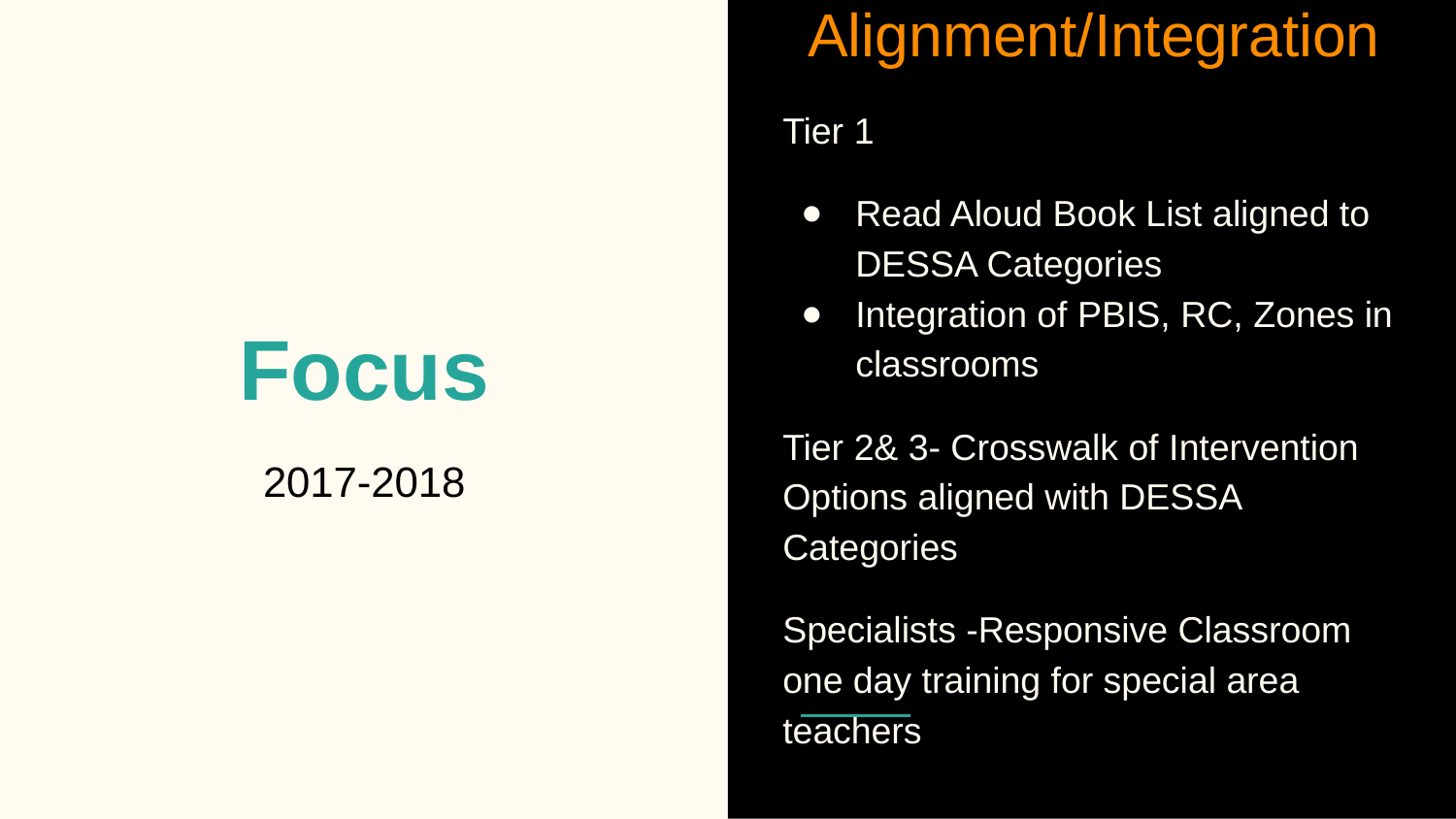

Alignment/Integration
Tier 1
Read Aloud Book List aligned to DESSA Categories
Integration of PBIS, RC, Zones in classrooms
Tier 2& 3- Crosswalk of Intervention Options aligned with DESSA Categories
Specialists -Responsive Classroom  one day training for special area teachers

# Focus
2017-2018